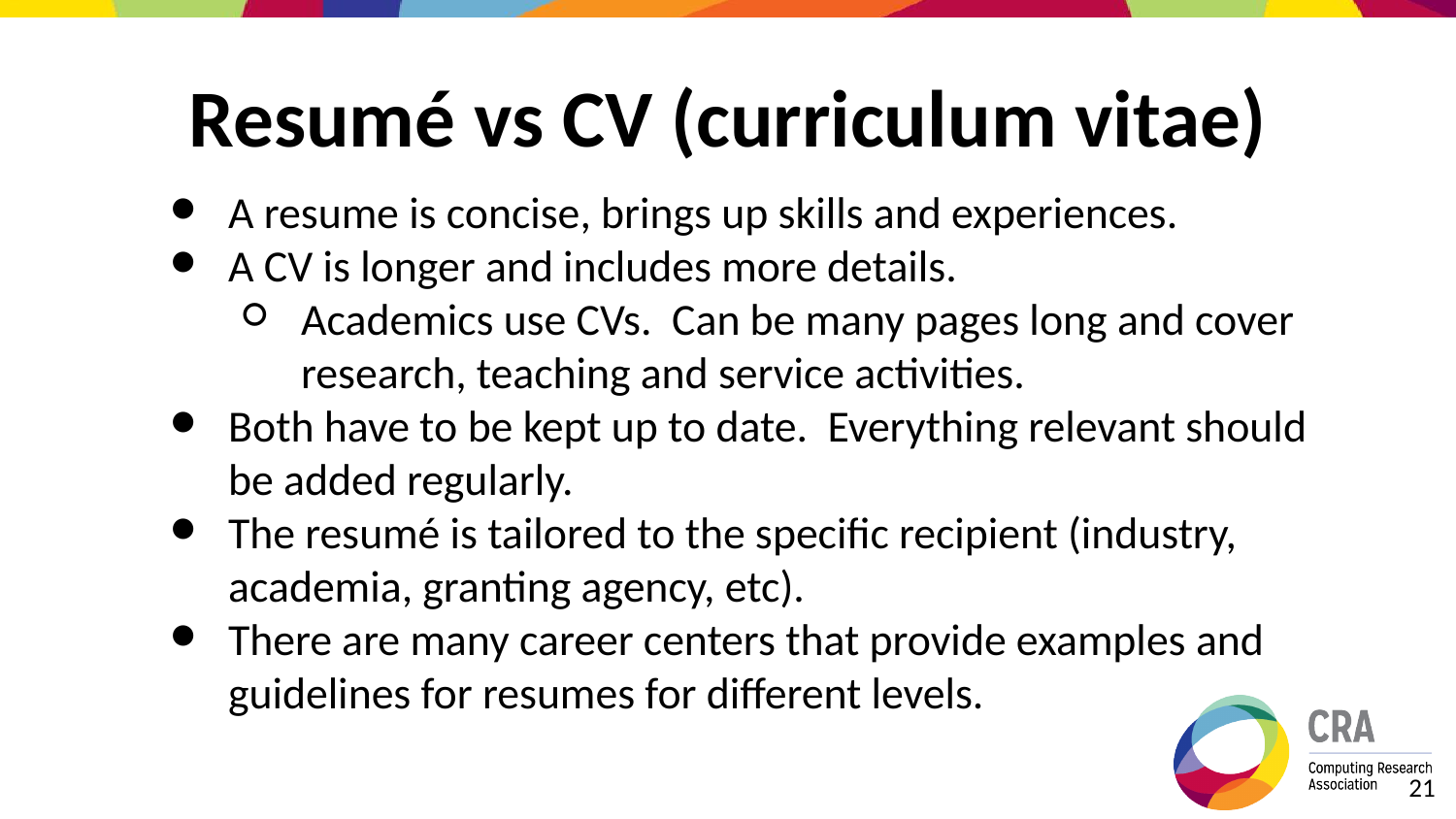

# Resumé vs CV (curriculum vitae)
A resume is concise, brings up skills and experiences.
A CV is longer and includes more details.
Academics use CVs.  Can be many pages long and cover research, teaching and service activities.
Both have to be kept up to date.  Everything relevant should be added regularly.
The resumé is tailored to the specific recipient (industry, academia, granting agency, etc).
There are many career centers that provide examples and guidelines for resumes for different levels.
21